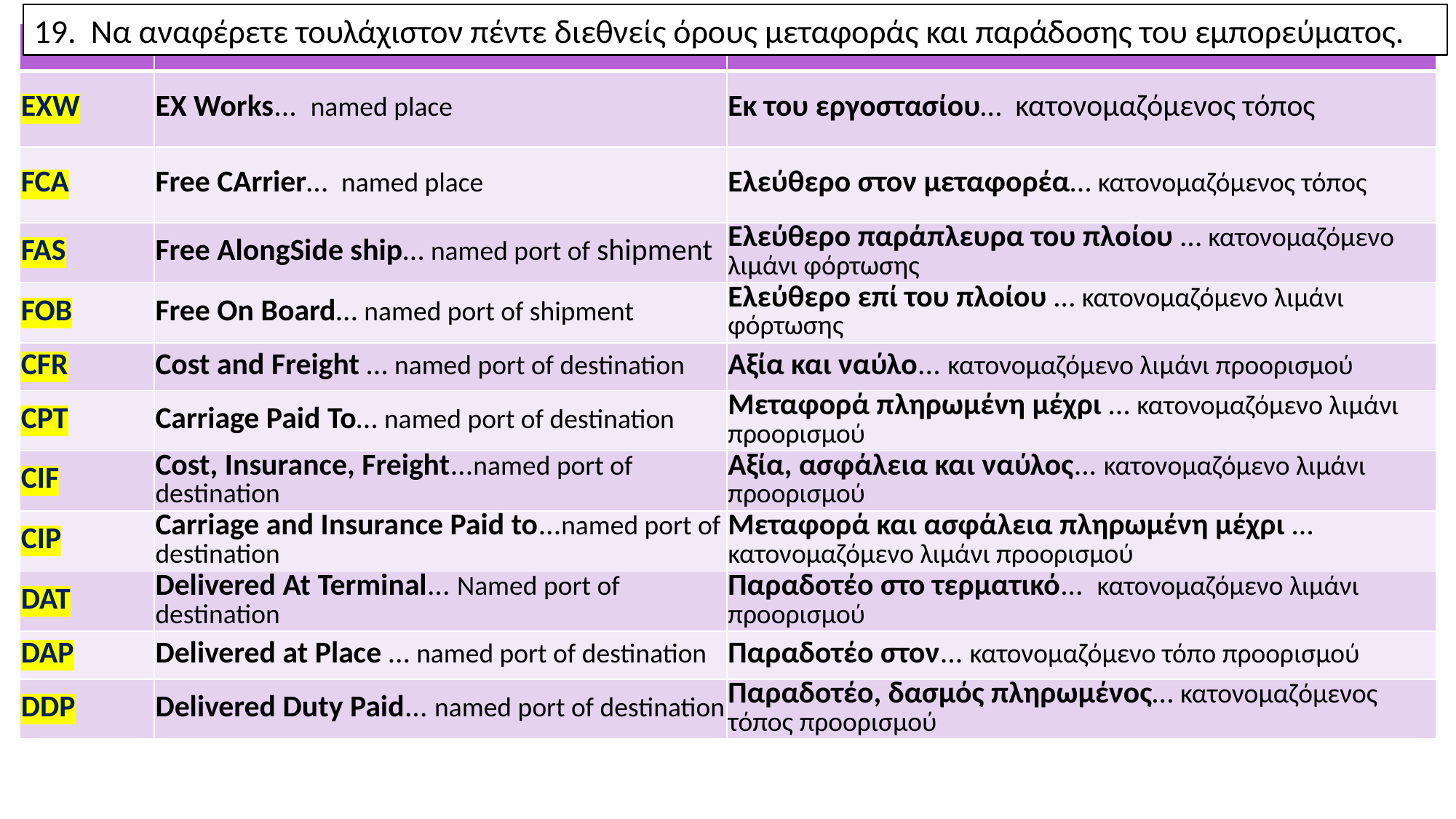

19.  Να αναφέρετε τουλάχιστον πέντε διεθνείς όρους μεταφοράς και παράδοσης του εμπορεύματος.
| Κωδικός | Αγγλική διατύπωση | Ελληνική διατύπωση |
| --- | --- | --- |
| EXW | EX Works... named place | Εκ του εργοστασίου… κατονομαζόμενος τόπος |
| FCA | Free CArrier… named place | Ελεύθερο στον μεταφορέα… κατονομαζόμενος τόπος |
| FAS | Free AlongSide ship… named port of shipment | Ελεύθερο παράπλευρα του πλοίου … κατονομαζόμενο λιμάνι φόρτωσης |
| FOB | Free On Board… named port of shipment | Ελεύθερο επί του πλοίου … κατονομαζόμενο λιμάνι φόρτωσης |
| CFR | Cost and Freight … named port of destination | Αξία και ναύλο... κατονομαζόμενο λιμάνι προορισμού |
| CPT | Carriage Paid To… named port of destination | Μεταφορά πληρωμένη μέχρι … κατονομαζόμενο λιμάνι προορισμού |
| CIF | Cost, Insurance, Freight...named port of destination | Αξία, ασφάλεια και ναύλος... κατονομαζόμενο λιμάνι προορισμού |
| CIP | Carriage and Insurance Paid to...named port of destination | Μεταφορά και ασφάλεια πληρωμένη μέχρι … κατονομαζόμενο λιμάνι προορισμού |
| DAT | Delivered At Terminal... Named port of destination | Παραδοτέο στο τερματικό... κατονομαζόμενο λιμάνι προορισμού |
| DAP | Delivered at Place … named port of destination | Παραδοτέο στον... κατονομαζόμενο τόπο προορισμού |
| DDP | Delivered Duty Paid... named port of destination | Παραδοτέο, δασμός πληρωμένος… κατονομαζόμενος τόπος προορισμού |